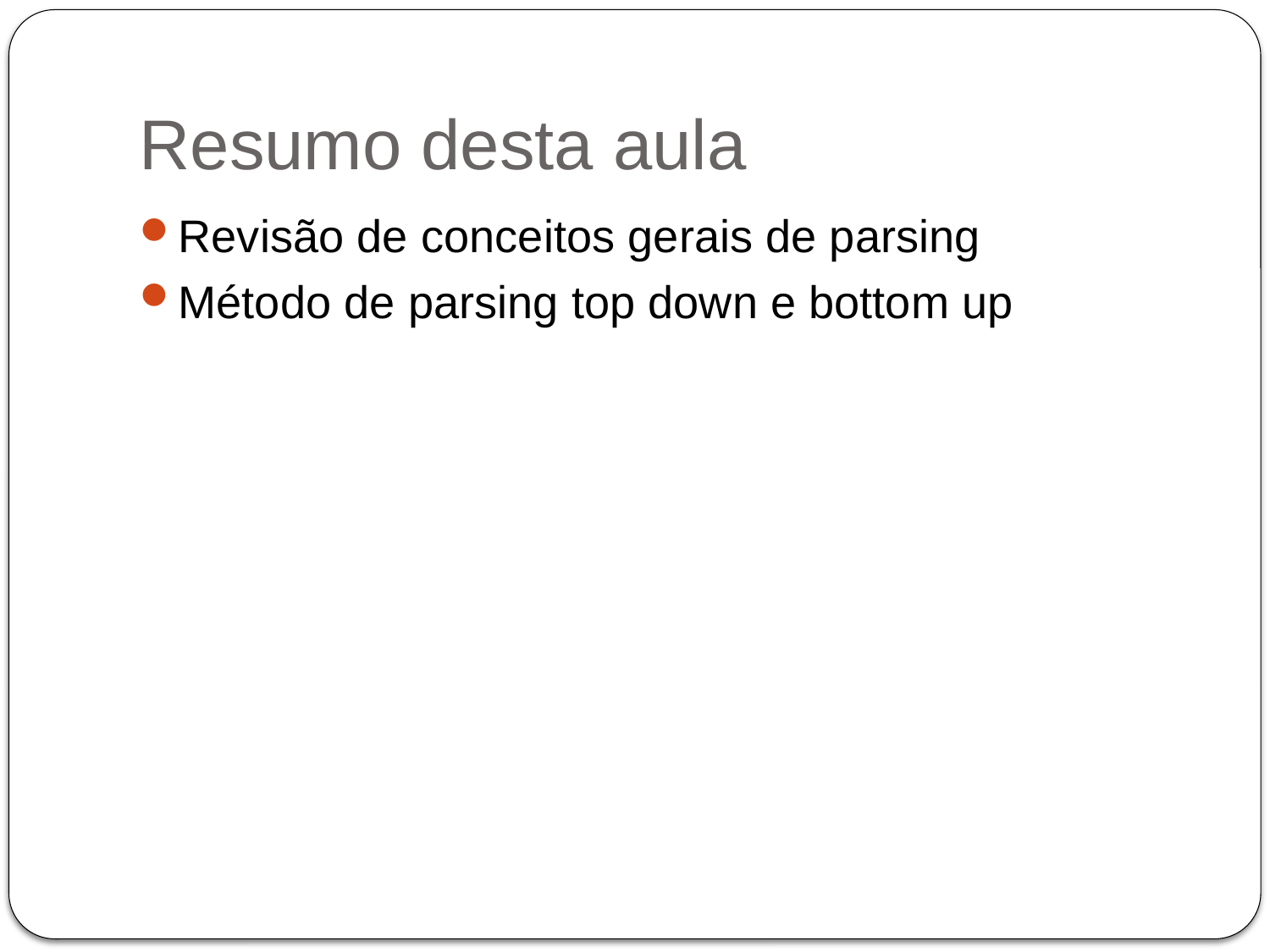

# Resumo desta aula
Revisão de conceitos gerais de parsing
Método de parsing top down e bottom up